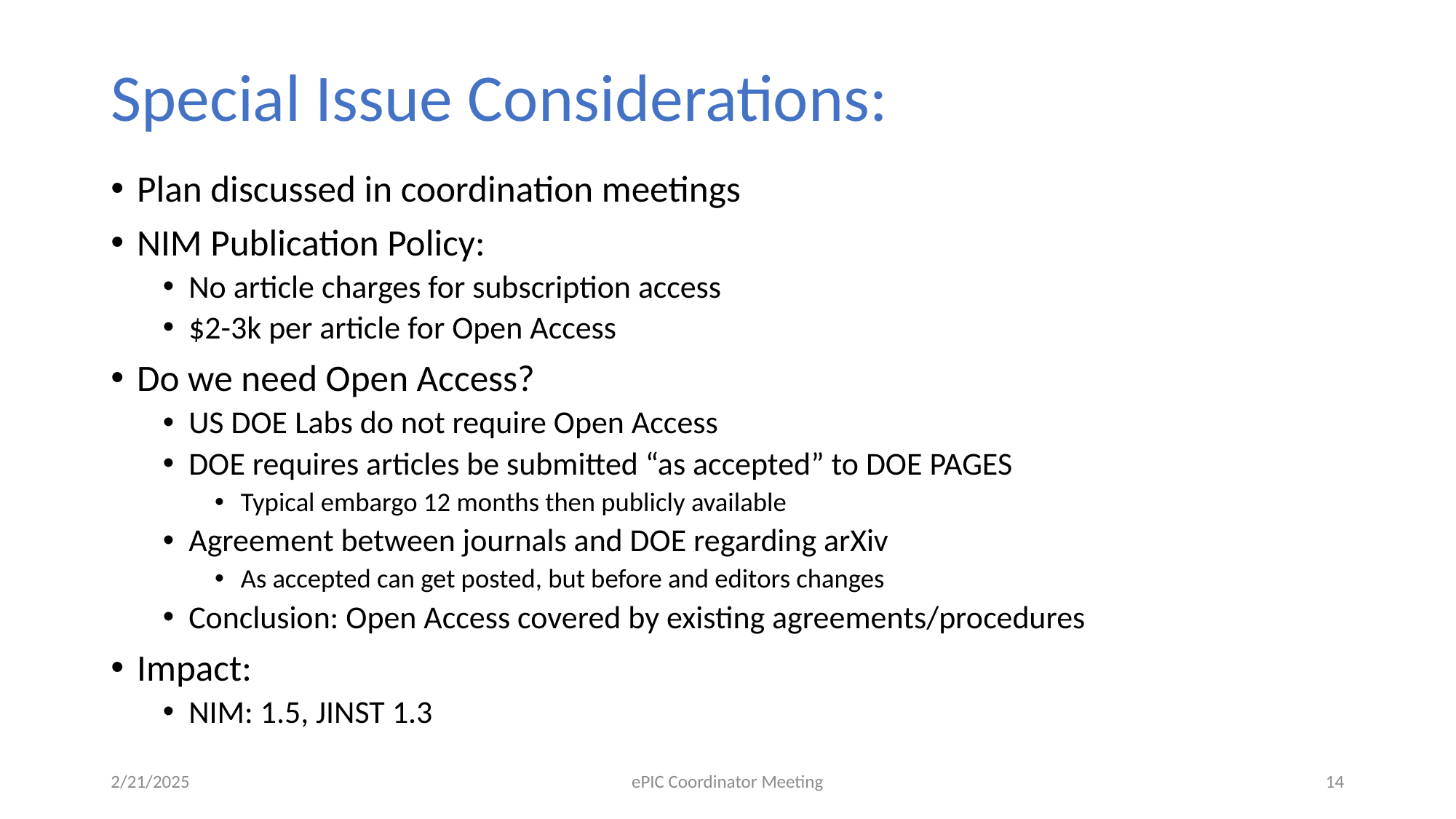

# Special Issue Considerations:
Plan discussed in coordination meetings
NIM Publication Policy:
No article charges for subscription access
$2-3k per article for Open Access
Do we need Open Access?
US DOE Labs do not require Open Access
DOE requires articles be submitted “as accepted” to DOE PAGES
Typical embargo 12 months then publicly available
Agreement between journals and DOE regarding arXiv
As accepted can get posted, but before and editors changes
Conclusion: Open Access covered by existing agreements/procedures
Impact:
NIM: 1.5, JINST 1.3
2/21/2025
ePIC Coordinator Meeting
14